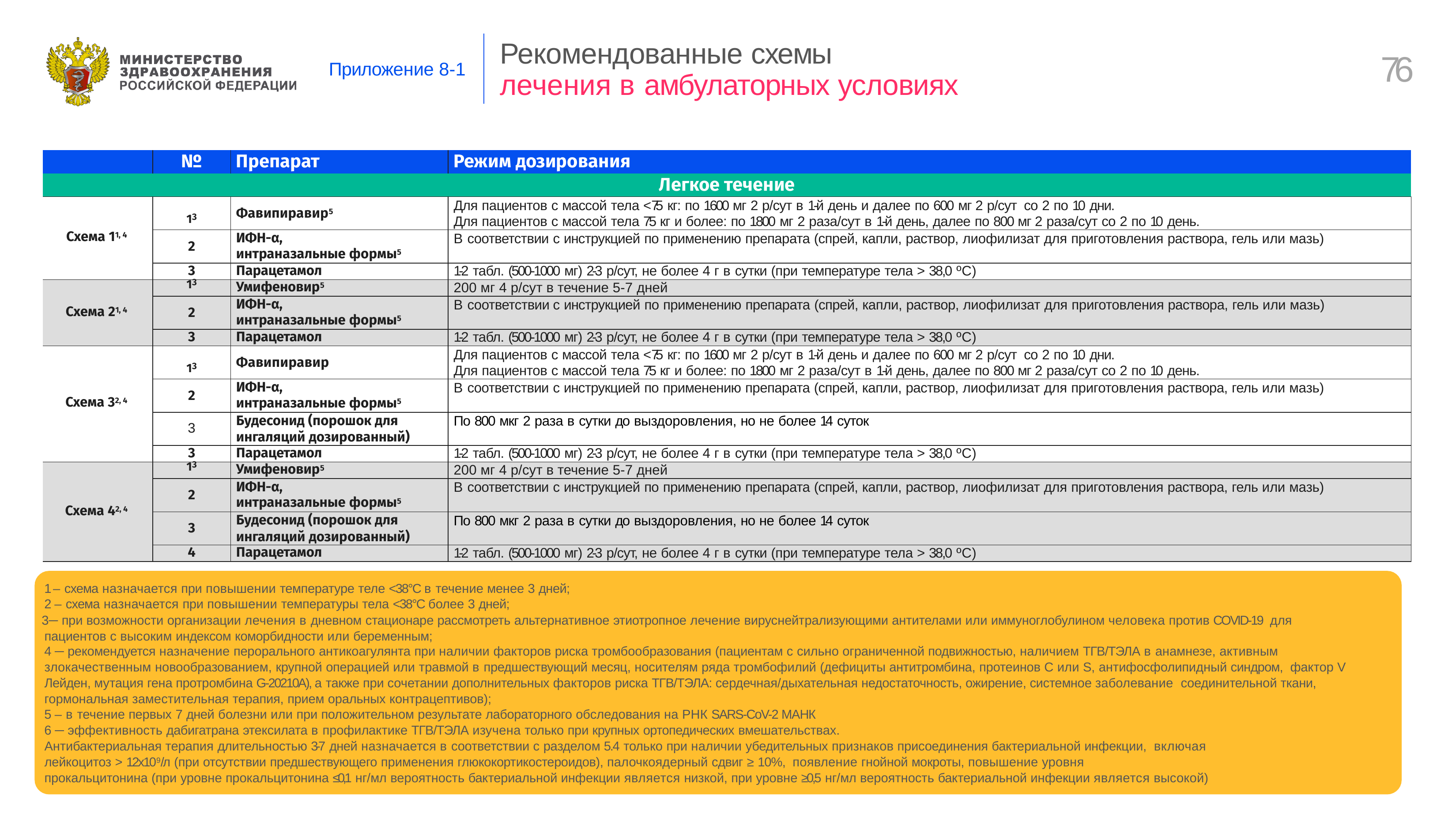

# Рекомендованные схемы
76
Приложение 8-1
лечения в амбулаторных условиях
|  | № | Препарат | Режим дозирования |
| --- | --- | --- | --- |
| Легкое течение |  |  |  |
| Схема 11, 4 | 13 | Фавипиравир5 | Для пациентов с массой тела ˂75 кг: по 1600 мг 2 р/сут в 1-й день и далее по 600 мг 2 р/сут со 2 по 10 дни. Для пациентов с массой тела 75 кг и более: по 1800 мг 2 раза/сут в 1-й день, далее по 800 мг 2 раза/сут со 2 по 10 день. |
|  | 2 | ИФН-α, интраназальные формы5 | В соответствии с инструкцией по применению препарата (спрей, капли, раствор, лиофилизат для приготовления раствора, гель или мазь) |
|  | 3 | Парацетамол | 1-2 табл. (500-1000 мг) 2-3 р/сут, не более 4 г в сутки (при температуре тела > 38,0 ºС) |
| Схема 21, 4 | 13 | Умифеновир5 | 200 мг 4 р/сут в течение 5-7 дней |
|  | 2 | ИФН-α, интраназальные формы5 | В соответствии с инструкцией по применению препарата (спрей, капли, раствор, лиофилизат для приготовления раствора, гель или мазь) |
|  | 3 | Парацетамол | 1-2 табл. (500-1000 мг) 2-3 р/сут, не более 4 г в сутки (при температуре тела > 38,0 ºС) |
| Схема 32, 4 | 13 | Фавипиравир | Для пациентов с массой тела ˂75 кг: по 1600 мг 2 р/сут в 1-й день и далее по 600 мг 2 р/сут со 2 по 10 дни. Для пациентов с массой тела 75 кг и более: по 1800 мг 2 раза/сут в 1-й день, далее по 800 мг 2 раза/сут со 2 по 10 день. |
|  | 2 | ИФН-α, интраназальные формы5 | В соответствии с инструкцией по применению препарата (спрей, капли, раствор, лиофилизат для приготовления раствора, гель или мазь) |
|  | 3 | Будесонид (порошок для ингаляций дозированный) | По 800 мкг 2 раза в сутки до выздоровления, но не более 14 суток |
|  | 3 | Парацетамол | 1-2 табл. (500-1000 мг) 2-3 р/сут, не более 4 г в сутки (при температуре тела > 38,0 ºС) |
| Схема 42, 4 | 13 | Умифеновир5 | 200 мг 4 р/сут в течение 5-7 дней |
|  | 2 | ИФН-α, интраназальные формы5 | В соответствии с инструкцией по применению препарата (спрей, капли, раствор, лиофилизат для приготовления раствора, гель или мазь) |
|  | 3 | Будесонид (порошок для ингаляций дозированный) | По 800 мкг 2 раза в сутки до выздоровления, но не более 14 суток |
|  | 4 | Парацетамол | 1-2 табл. (500-1000 мг) 2-3 р/сут, не более 4 г в сутки (при температуре тела > 38,0 ºС) |

– схема назначается при повышении температуре теле <38°C в течение менее 3 дней;
– схема назначается при повышении температуры тела <38°C более 3 дней;
─  при возможности организации лечения в дневном стационаре рассмотреть альтернативное этиотропное лечение вируснейтрализующими антителами или иммуноглобулином человека против COVID-19  для пациентов с высоким индексом коморбидности или беременным;
─ рекомендуется назначение перорального антикоагулянта при наличии факторов риска тромбообразования (пациентам с сильно ограниченной подвижностью, наличием ТГВ/ТЭЛА в анамнезе, активным
злокачественным новообразованием, крупной операцией или травмой в предшествующий месяц, носителям ряда тромбофилий (дефициты антитромбина, протеинов С или S, антифосфолипидный синдром,  фактор V Лейден, мутация гена протромбина G-20210A), а также при сочетании дополнительных факторов риска ТГВ/ТЭЛА: сердечная/дыхательная недостаточность, ожирение, системное заболевание  соединительной ткани, гормональная заместительная терапия, прием оральных контрацептивов);
– в течение первых 7 дней болезни или при положительном результате лабораторного обследования на РНК SARS-CoV-2 МАНК
─ эффективность дабигатрана этексилата в профилактике ТГВ/ТЭЛА изучена только при крупных ортопедических вмешательствах.
Антибактериальная терапия длительностью 3-7 дней назначается в соответствии с разделом 5.4 только при наличии убедительных признаков присоединения бактериальной инфекции,  включая лейкоцитоз > 12x109/л (при отсутствии предшествующего применения глюкокортикостероидов), палочкоядерный сдвиг ≥ 10%, появление гнойной мокроты, повышение уровня
прокальцитонина (при уровне прокальцитонина ≤0,1 нг/мл вероятность бактериальной инфекции является низкой, при уровне ≥0,5 нг/мл вероятность бактериальной инфекции является высокой)